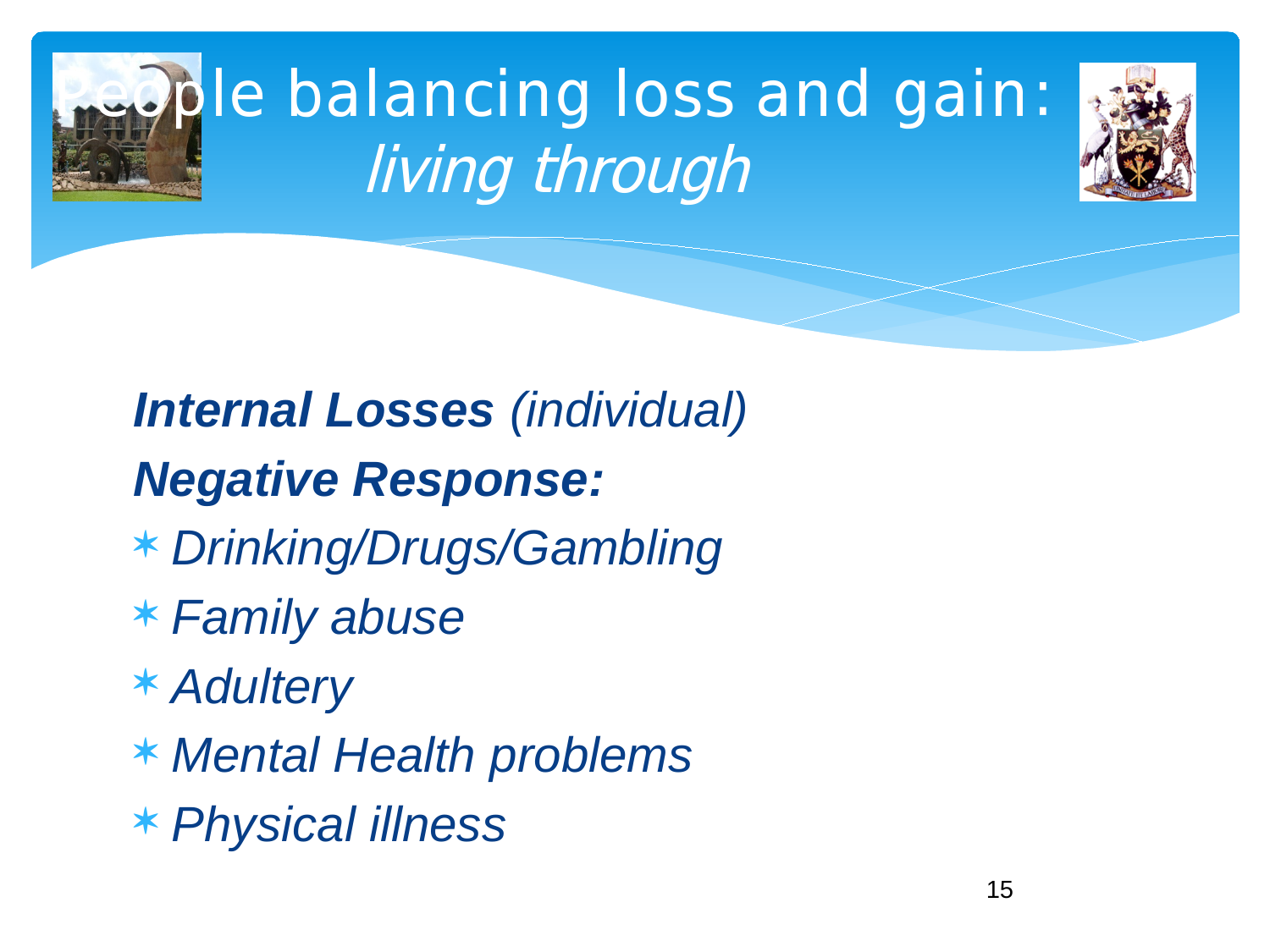

# People balancing loss and gain: living through
Internal Losses (individual)
Negative Response:
Drinking/Drugs/Gambling
Family abuse
Adultery
Mental Health problems
Physical illness

15